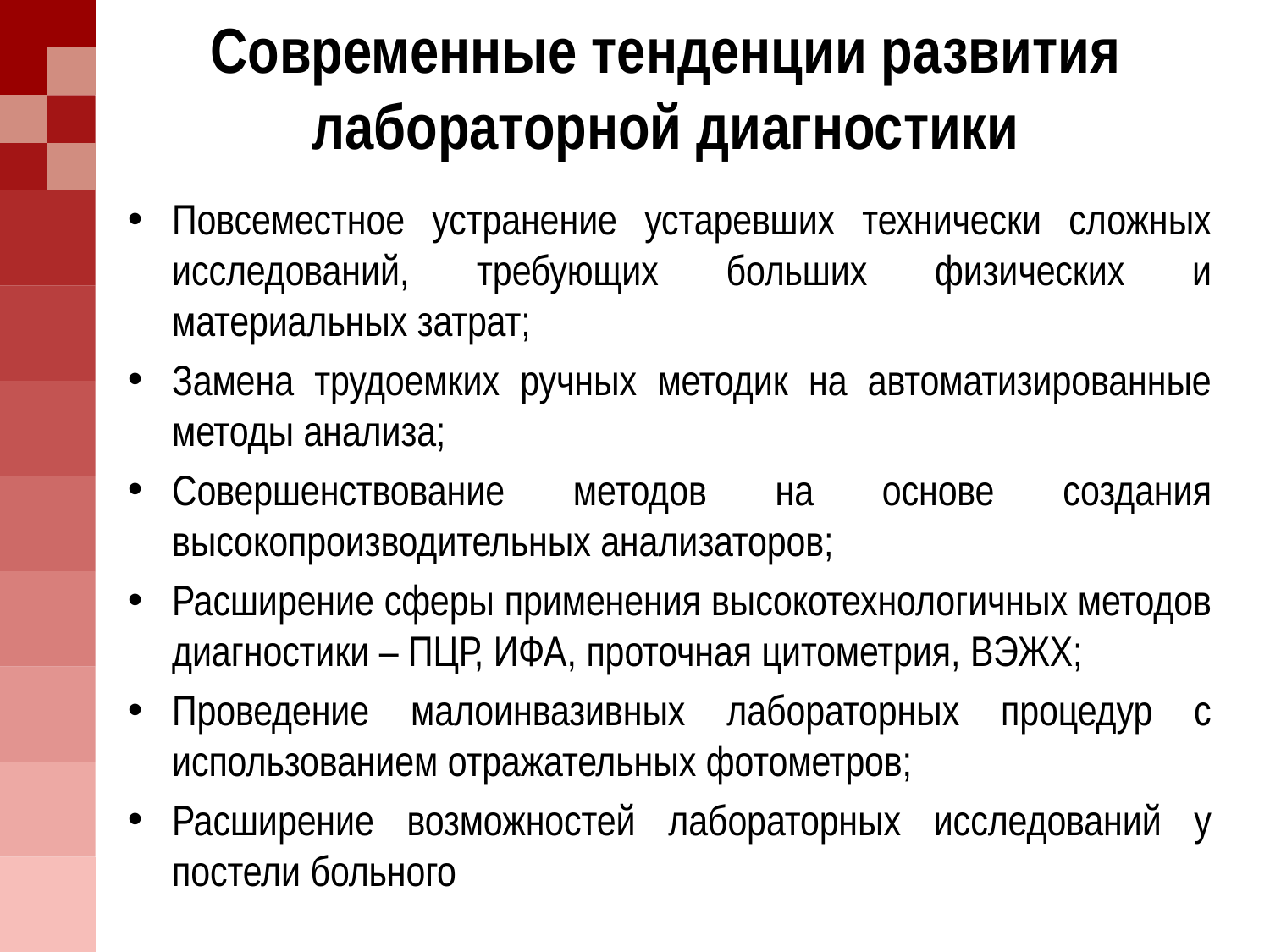

# Современные тенденции развития лабораторной диагностики
Повсеместное устранение устаревших технически сложных исследований, требующих больших физических и материальных затрат;
Замена трудоемких ручных методик на автоматизированные методы анализа;
Совершенствование методов на основе создания высокопроизводительных анализаторов;
Расширение сферы применения высокотехнологичных методов диагностики – ПЦР, ИФА, проточная цитометрия, ВЭЖХ;
Проведение малоинвазивных лабораторных процедур с использованием отражательных фотометров;
Расширение возможностей лабораторных исследований у постели больного